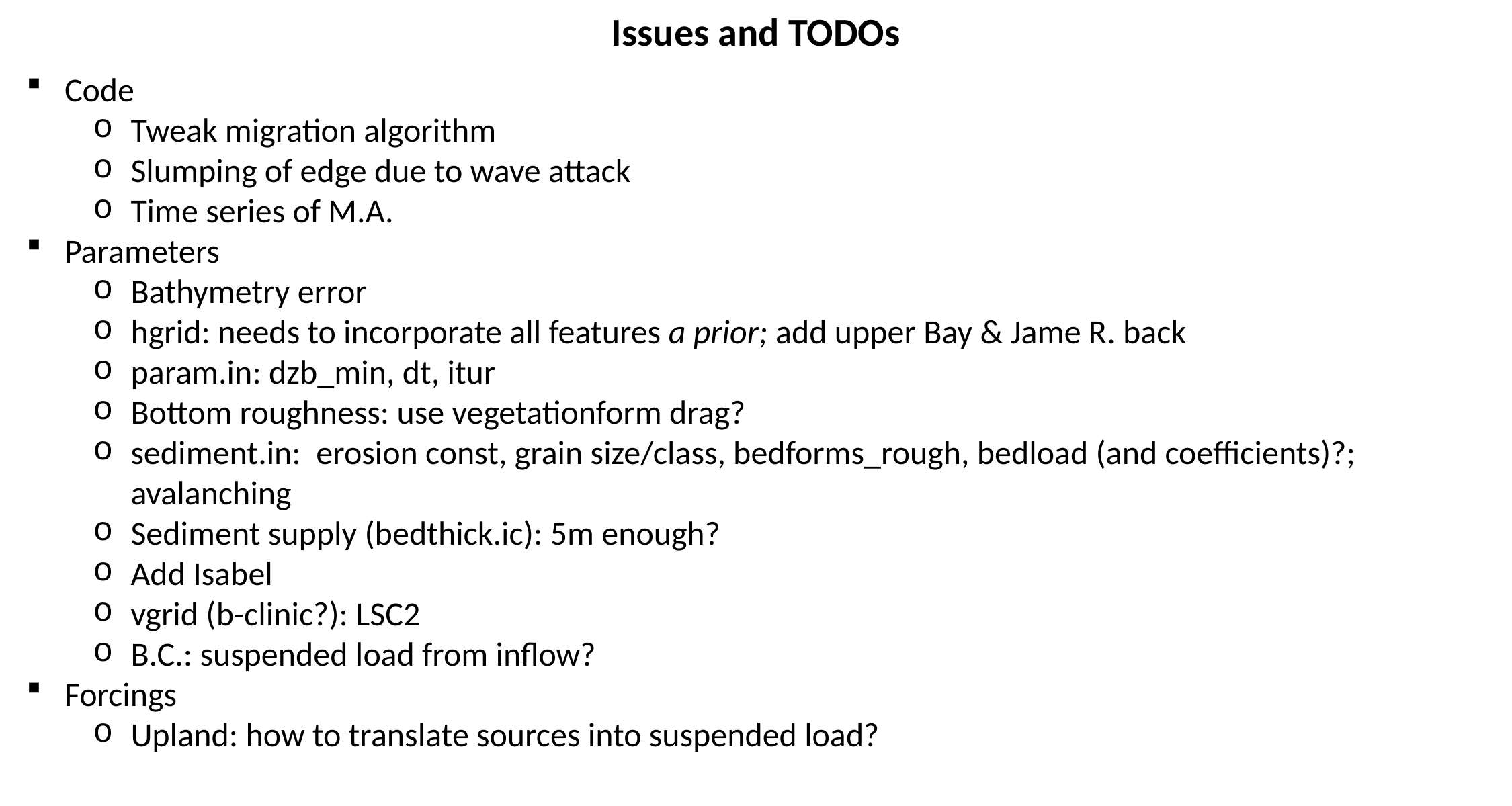

Issues and TODOs
Code
Tweak migration algorithm
Slumping of edge due to wave attack
Time series of M.A.
Parameters
Bathymetry error
hgrid: needs to incorporate all features a prior; add upper Bay & Jame R. back
param.in: dzb_min, dt, itur
Bottom roughness: use vegetationform drag?
sediment.in:  erosion const, grain size/class, bedforms_rough, bedload (and coefficients)?; avalanching
Sediment supply (bedthick.ic): 5m enough?
Add Isabel
vgrid (b-clinic?): LSC2
B.C.: suspended load from inflow?
Forcings
Upland: how to translate sources into suspended load?